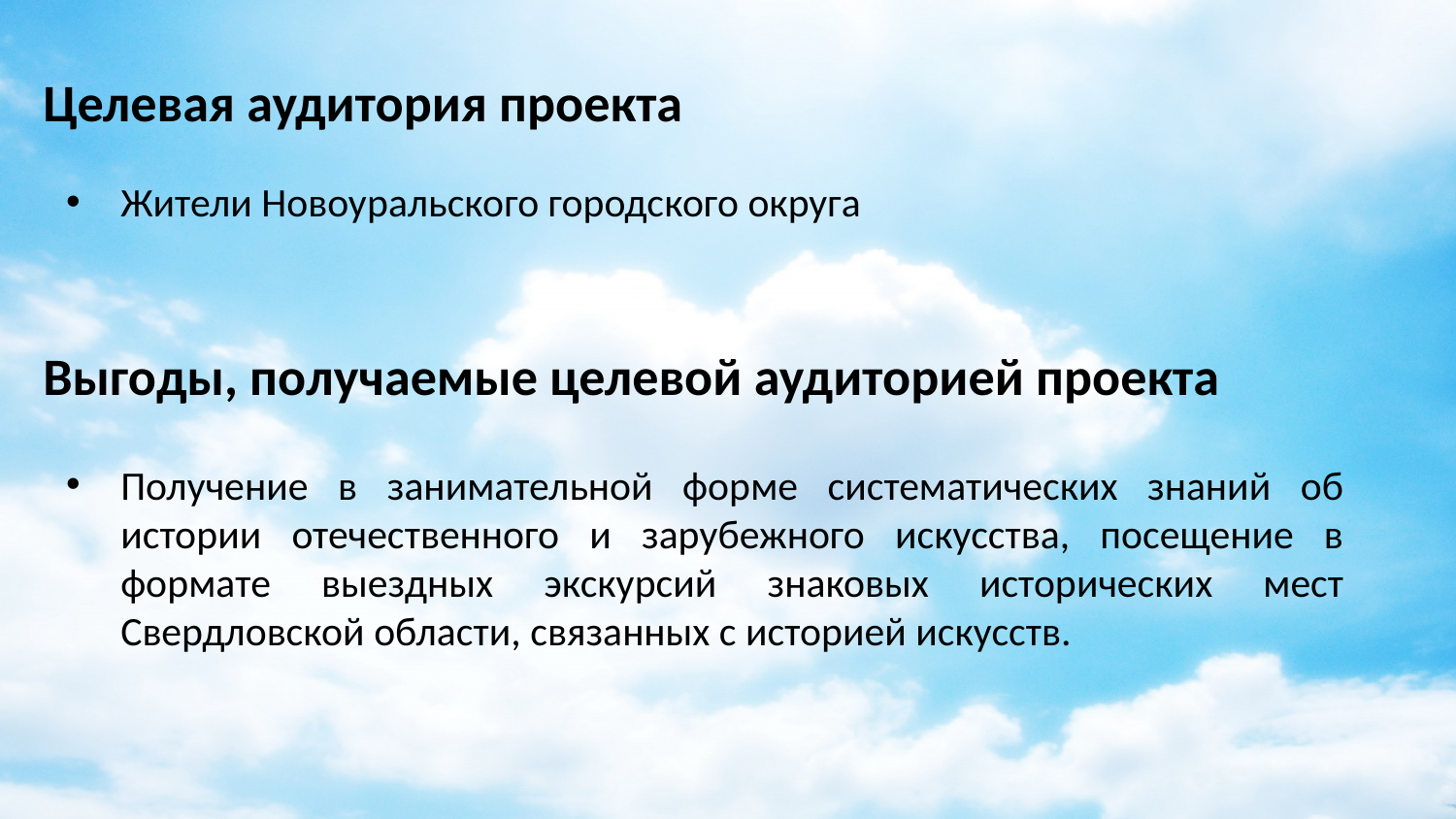

# Целевая аудитория проекта
Жители Новоуральского городского округа

Получение в занимательной форме систематических знаний об истории отечественного и зарубежного искусства, посещение в формате выездных экскурсий знаковых исторических мест Свердловской области, связанных с историей искусств.
Выгоды, получаемые целевой аудиторией проекта